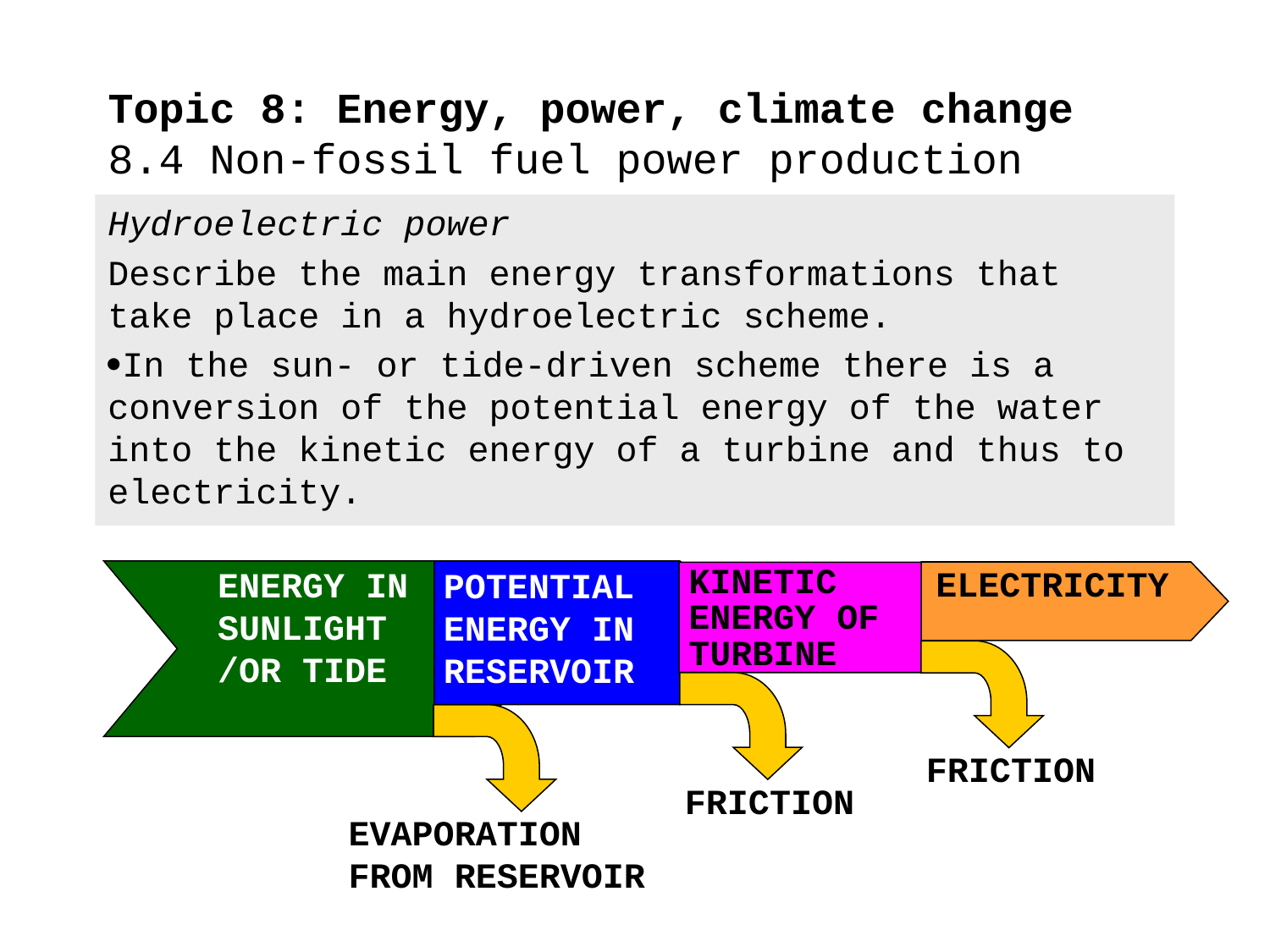

# Topic 8: Energy, power, climate change 8.4 Non-fossil fuel power production
Hydroelectric power
Describe the main energy transformations that take place in a hydroelectric scheme.
•In the sun- or tide-driven scheme there is a conversion of the potential energy of the water into the kinetic energy of a turbine and thus to electricity.
ELECTRICITY

ENERGY IN SUNLIGHT /OR TIDE

POTENTIAL ENERGY IN RESERVOIR

KINETIC ENERGY OF TURBINE

FRICTION

FRICTION

EVAPORATION FROM RESERVOIR